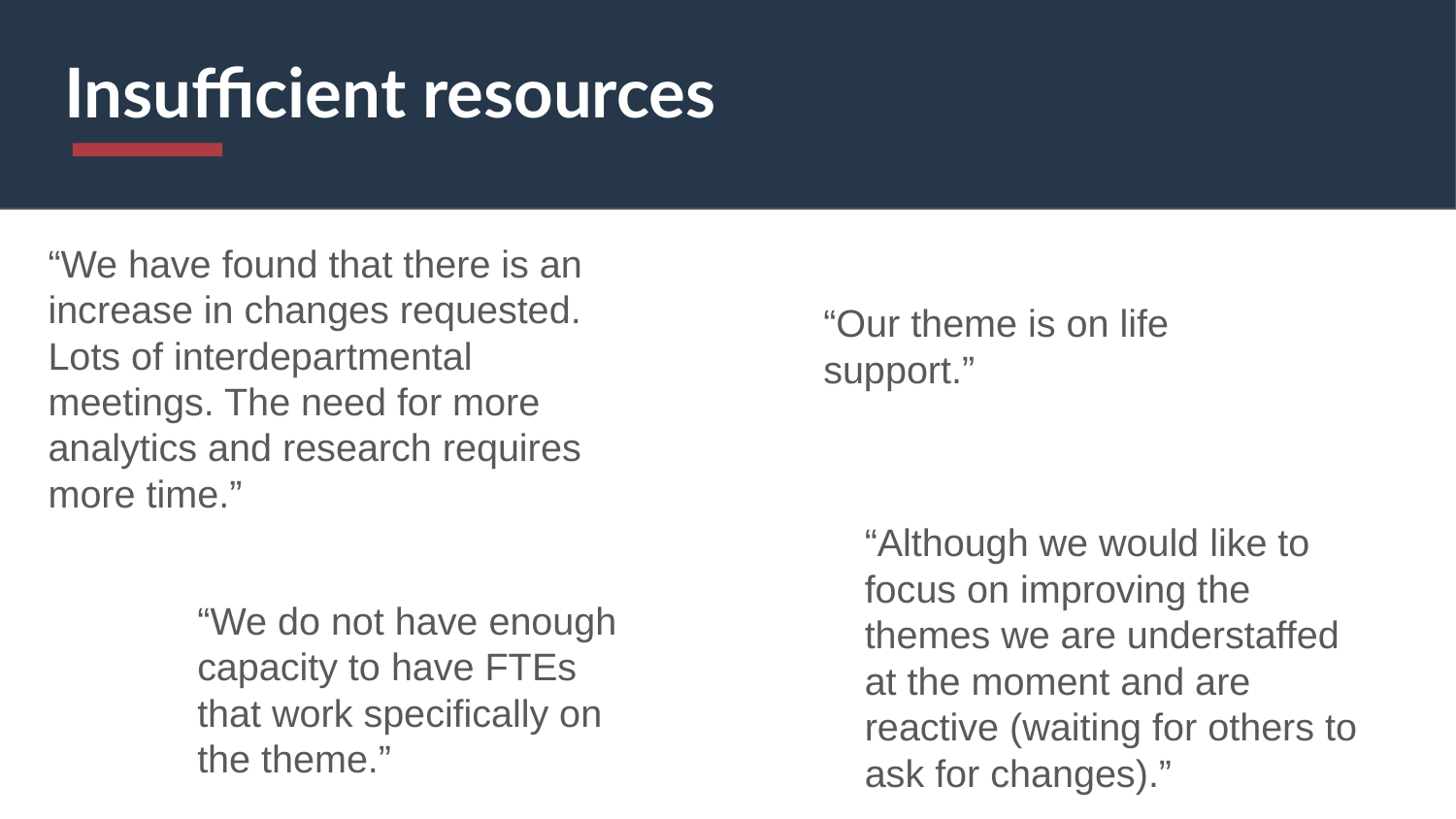

# Insufficient resources

“We have found that there is an increase in changes requested. Lots of interdepartmental meetings. The need for more analytics and research requires more time.”
“Our theme is on life support.”
“Although we would like to focus on improving the themes we are understaffed at the moment and are reactive (waiting for others to ask for changes).”
“We do not have enough capacity to have FTEs that work specifically on the theme.”